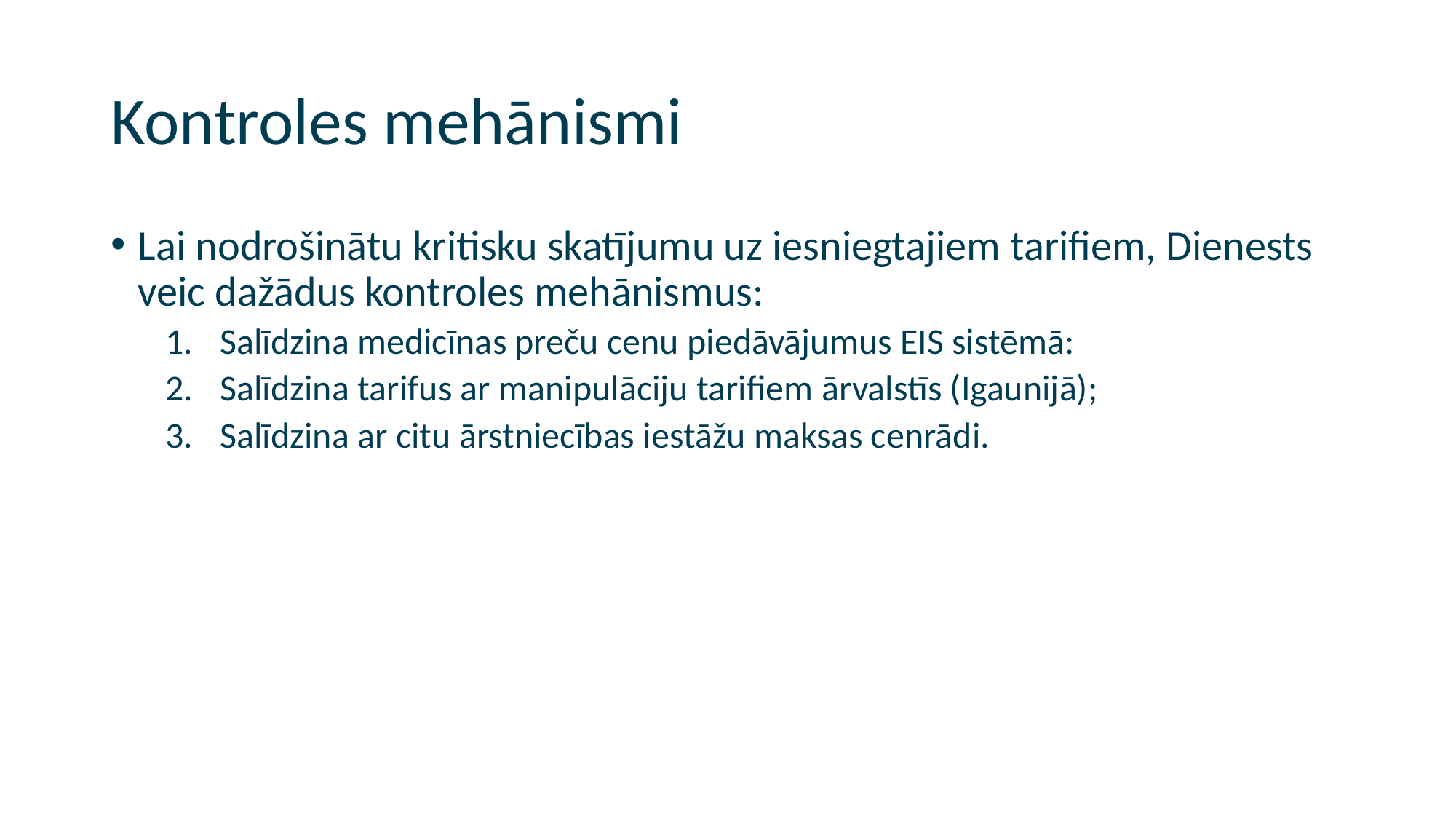

# Kontroles mehānismi
Lai nodrošinātu kritisku skatījumu uz iesniegtajiem tarifiem, Dienests veic dažādus kontroles mehānismus:
Salīdzina medicīnas preču cenu piedāvājumus EIS sistēmā:
Salīdzina tarifus ar manipulāciju tarifiem ārvalstīs (Igaunijā);
Salīdzina ar citu ārstniecības iestāžu maksas cenrādi.